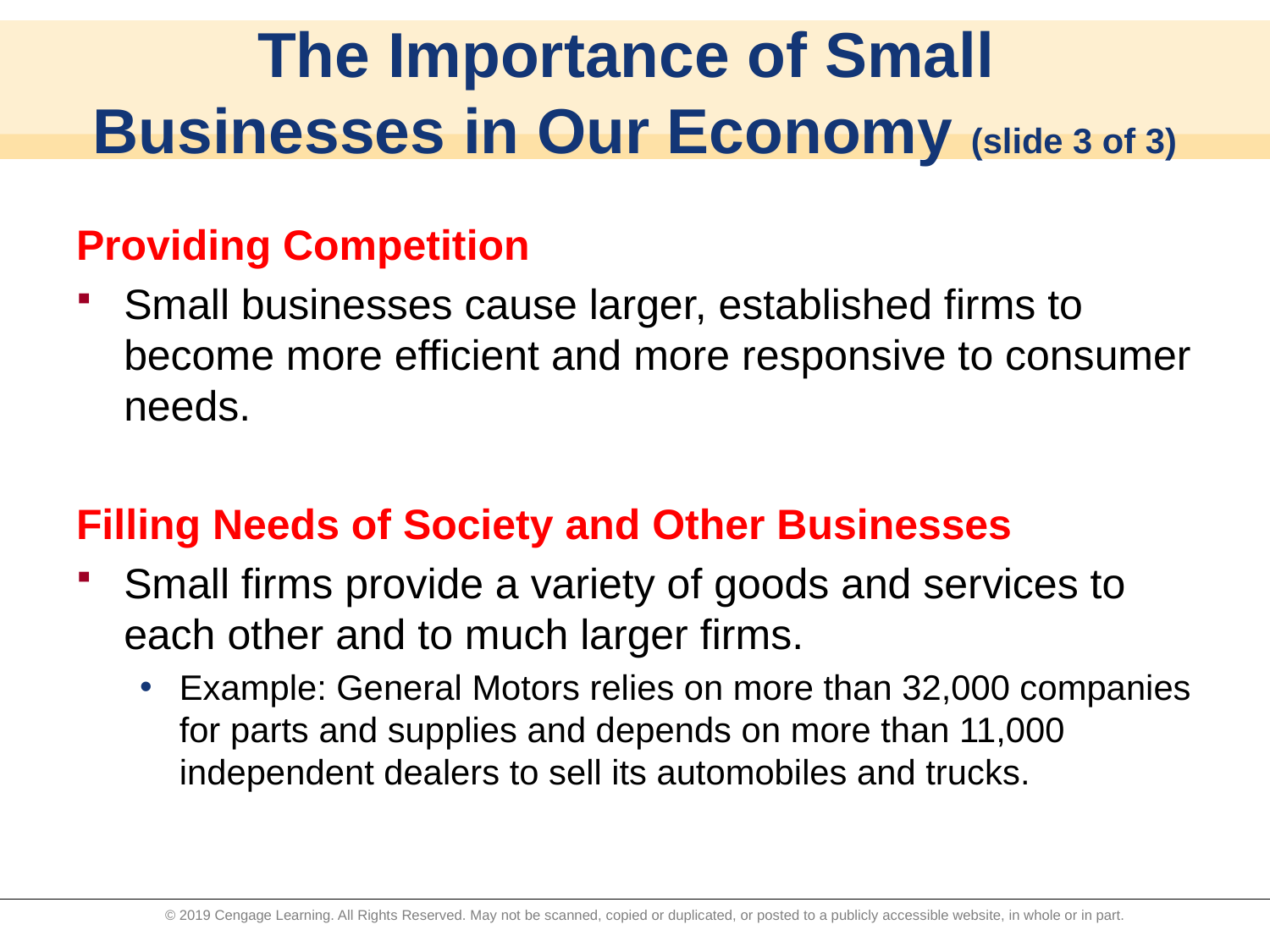

# The Importance of Small Businesses in Our Economy (slide 3 of 3)
Providing Competition
Small businesses cause larger, established firms to become more efficient and more responsive to consumer needs.

Filling Needs of Society and Other Businesses
Small firms provide a variety of goods and services to each other and to much larger firms.
Example: General Motors relies on more than 32,000 companies for parts and supplies and depends on more than 11,000 independent dealers to sell its automobiles and trucks.